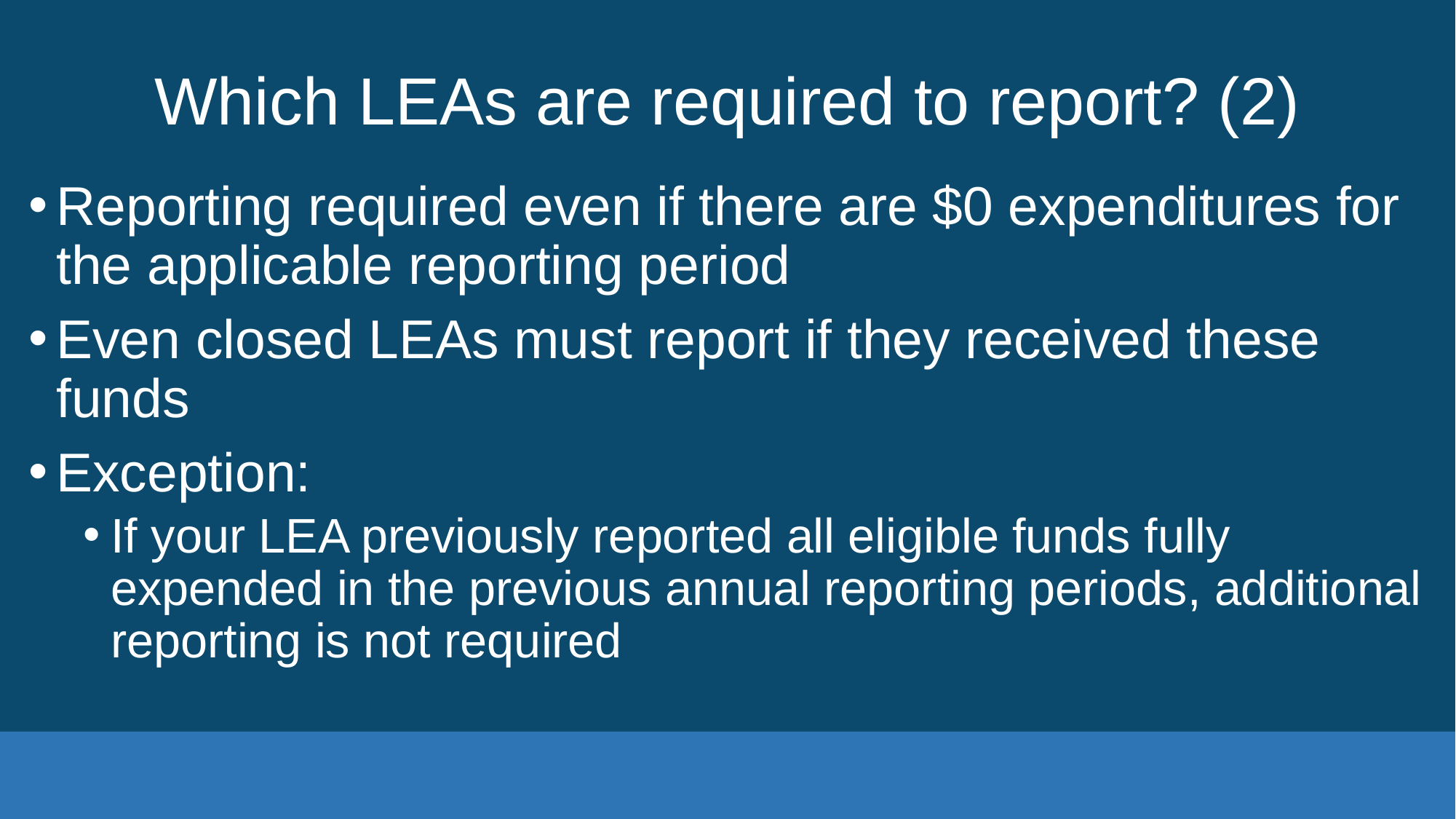

# Which LEAs are required to report? (2)
Reporting required even if there are $0 expenditures for the applicable reporting period
Even closed LEAs must report if they received these funds
Exception:
If your LEA previously reported all eligible funds fully expended in the previous annual reporting periods, additional reporting is not required